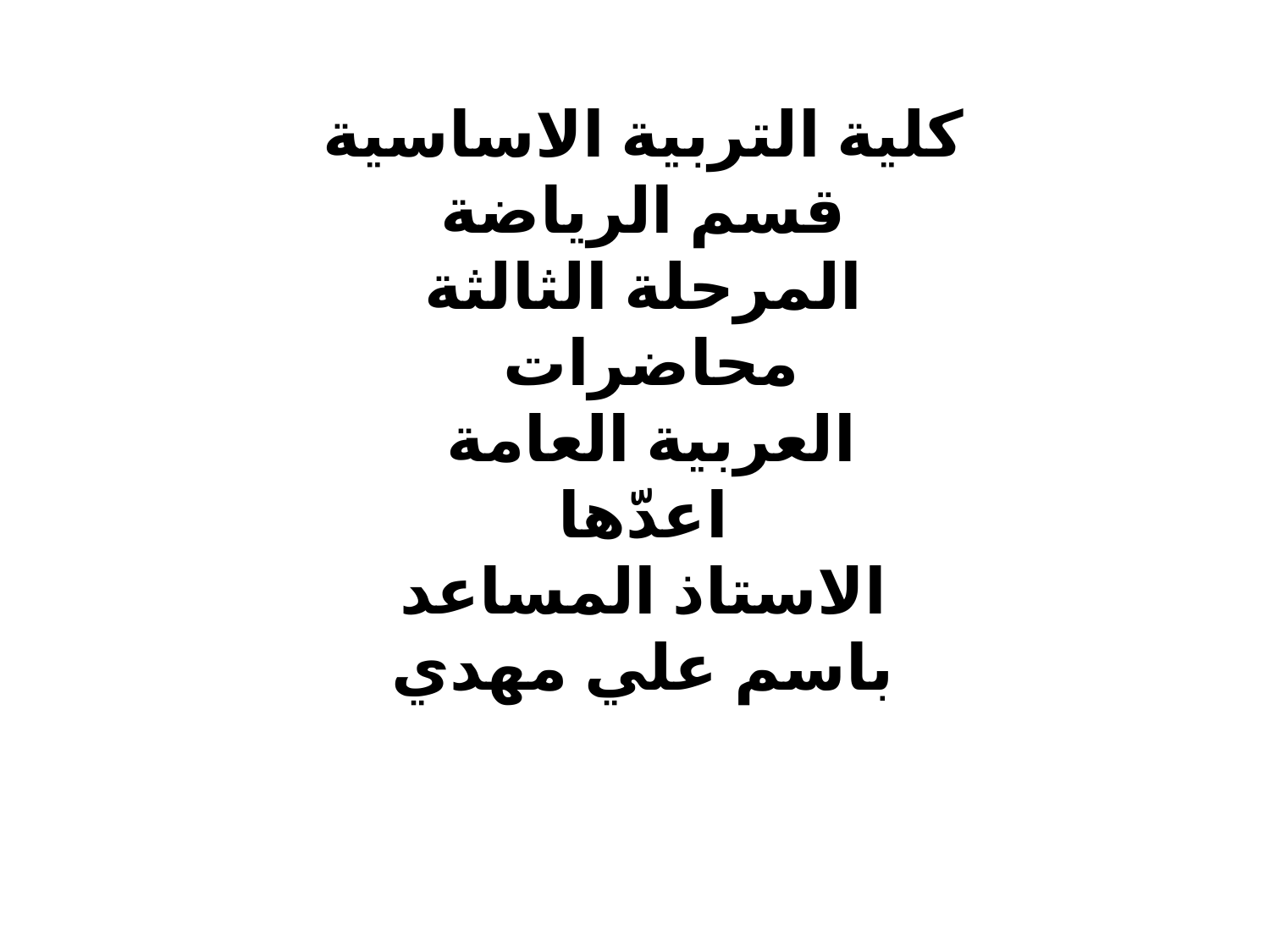

# كلية التربية الاساسية قسم الرياضة المرحلة الثالثة محاضرات العربية العامة اعدّها الاستاذ المساعد باسم علي مهدي